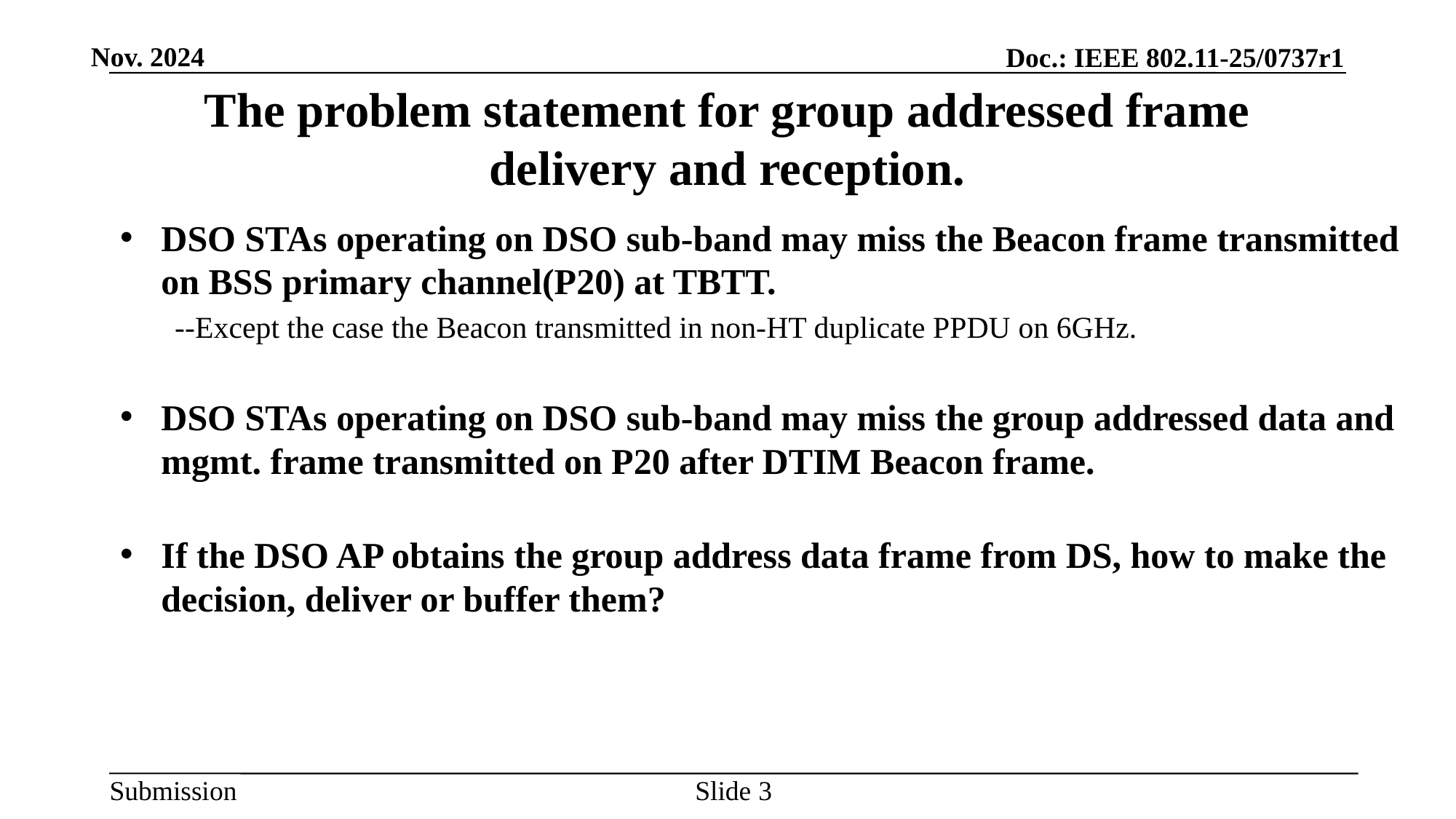

# The problem statement for group addressed frame delivery and reception.
DSO STAs operating on DSO sub-band may miss the Beacon frame transmitted on BSS primary channel(P20) at TBTT.
--Except the case the Beacon transmitted in non-HT duplicate PPDU on 6GHz.

DSO STAs operating on DSO sub-band may miss the group addressed data and mgmt. frame transmitted on P20 after DTIM Beacon frame.

If the DSO AP obtains the group address data frame from DS, how to make the decision, deliver or buffer them?

Slide 3